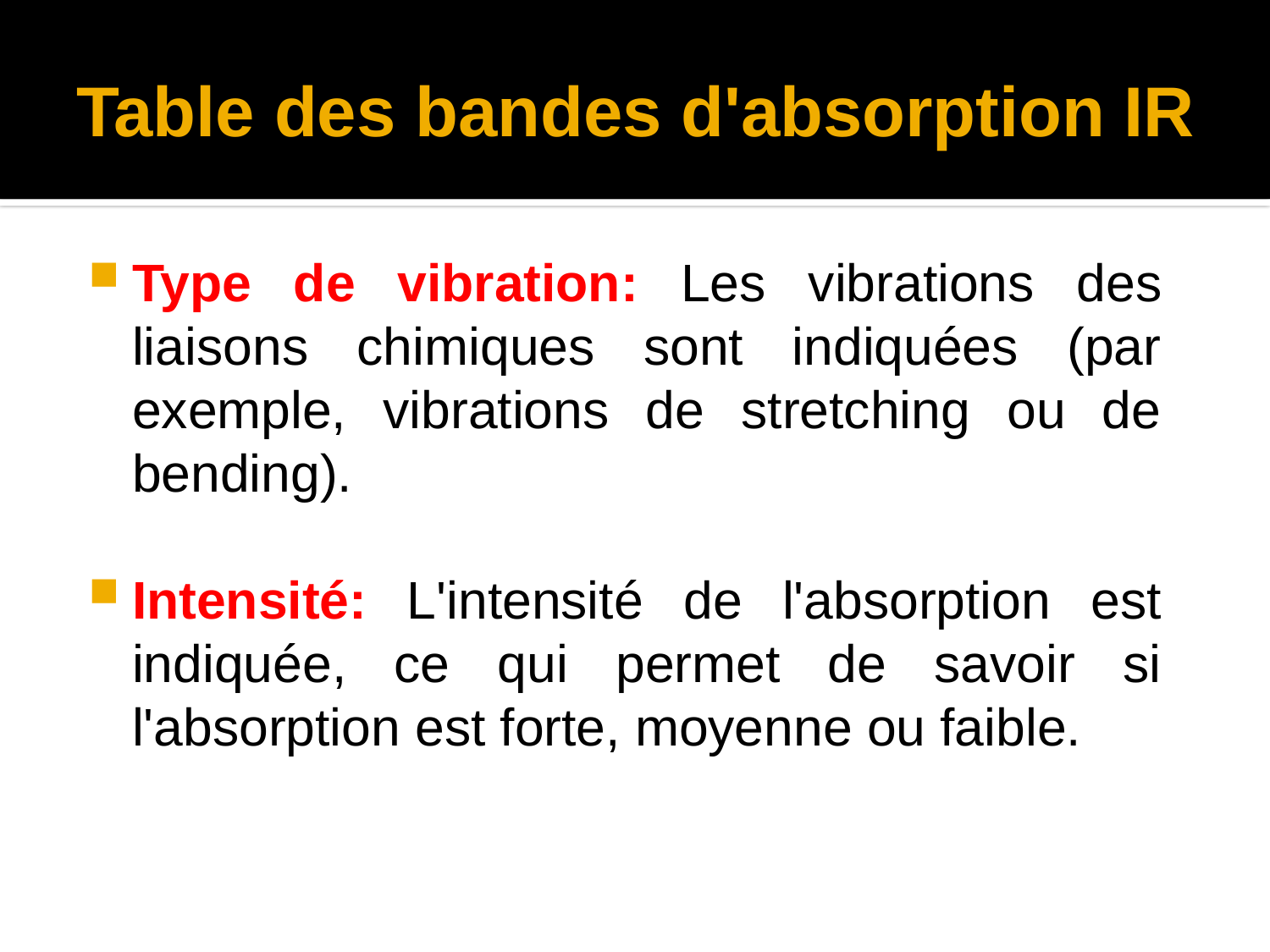

# Table des bandes d'absorption IR
Type de vibration: Les vibrations des liaisons chimiques sont indiquées (par exemple, vibrations de stretching ou de bending).

Intensité: L'intensité de l'absorption est indiquée, ce qui permet de savoir si l'absorption est forte, moyenne ou faible.